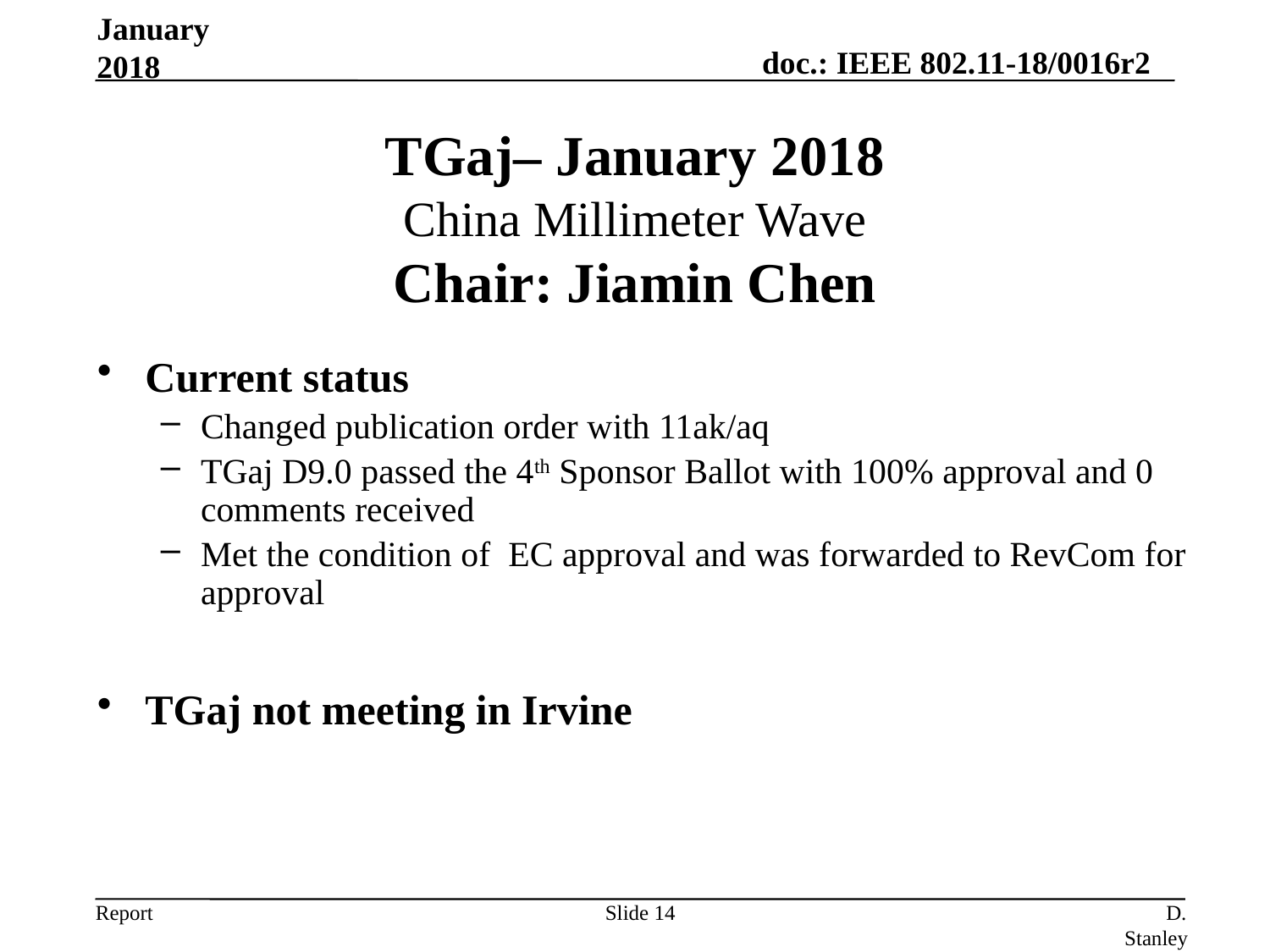

January 2018
# TGaj– January 2018 China Millimeter Wave Chair: Jiamin Chen
Current status
Changed publication order with 11ak/aq
TGaj D9.0 passed the 4th Sponsor Ballot with 100% approval and 0 comments received
Met the condition of  EC approval and was forwarded to RevCom for approval

TGaj not meeting in Irvine

Slide 14
D. Stanley, HP Enterprise